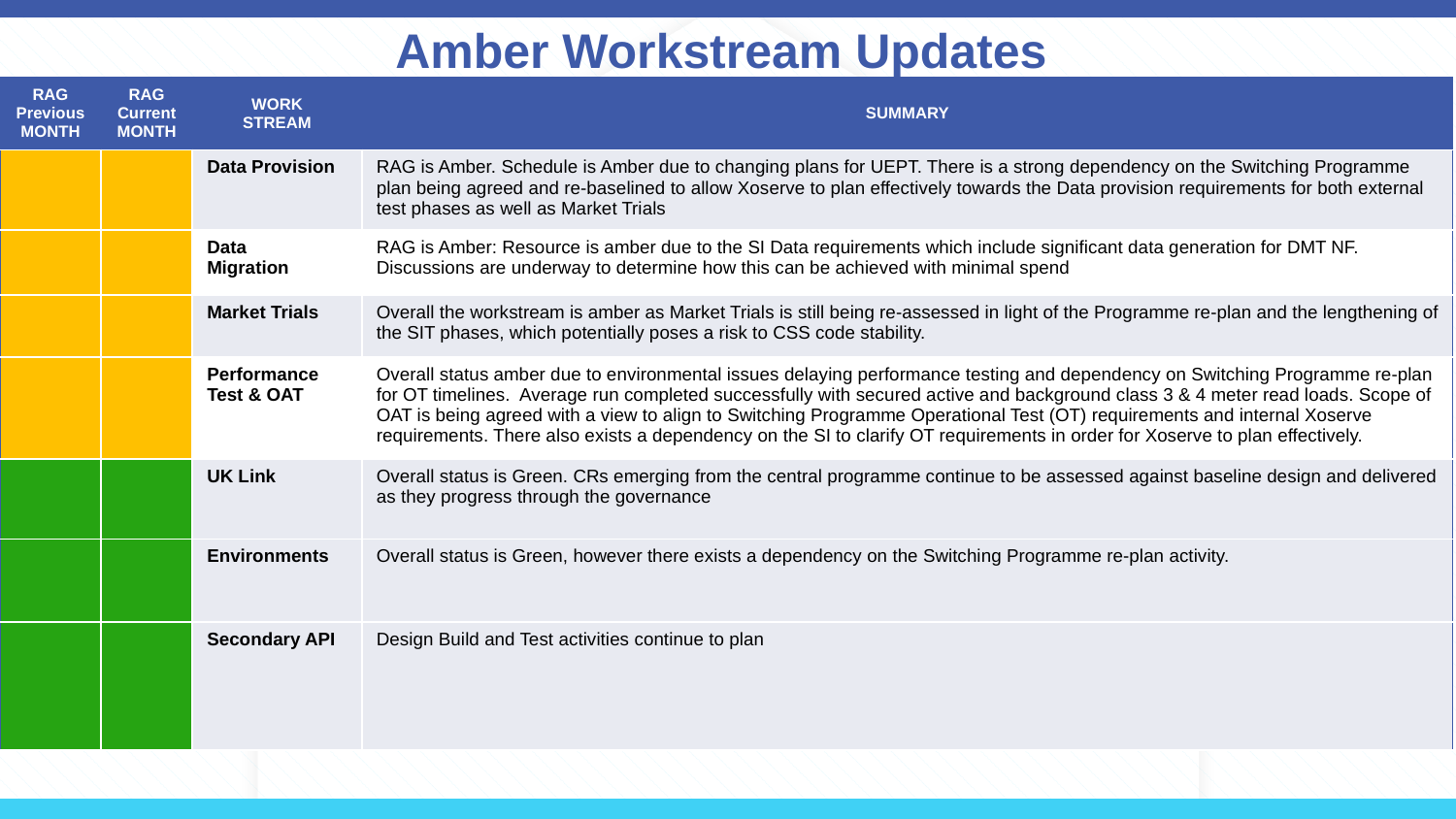

# Amber Workstream Updates
| RAG Previous MONTH | RAG Current MONTH | WORK STREAM | SUMMARY |
| --- | --- | --- | --- |
|  |  | Data Provision | RAG is Amber. Schedule is Amber due to changing plans for UEPT. There is a strong dependency on the Switching Programme plan being agreed and re-baselined to allow Xoserve to plan effectively towards the Data provision requirements for both external test phases as well as Market Trials |
|  |  | Data Migration | RAG is Amber: Resource is amber due to the SI Data requirements which include significant data generation for DMT NF. Discussions are underway to determine how this can be achieved with minimal spend |
|  |  | Market Trials | Overall the workstream is amber as Market Trials is still being re-assessed in light of the Programme re-plan and the lengthening of the SIT phases, which potentially poses a risk to CSS code stability. |
|  |  | Performance Test & OAT | Overall status amber due to environmental issues delaying performance testing and dependency on Switching Programme re-plan for OT timelines. Average run completed successfully with secured active and background class 3 & 4 meter read loads. Scope of OAT is being agreed with a view to align to Switching Programme Operational Test (OT) requirements and internal Xoserve requirements. There also exists a dependency on the SI to clarify OT requirements in order for Xoserve to plan effectively. |
|  |  | UK Link | Overall status is Green. CRs emerging from the central programme continue to be assessed against baseline design and delivered as they progress through the governance |
|  |  | Environments | Overall status is Green, however there exists a dependency on the Switching Programme re-plan activity. |
|  |  | Secondary API | Design Build and Test activities continue to plan |
Kirsty to update